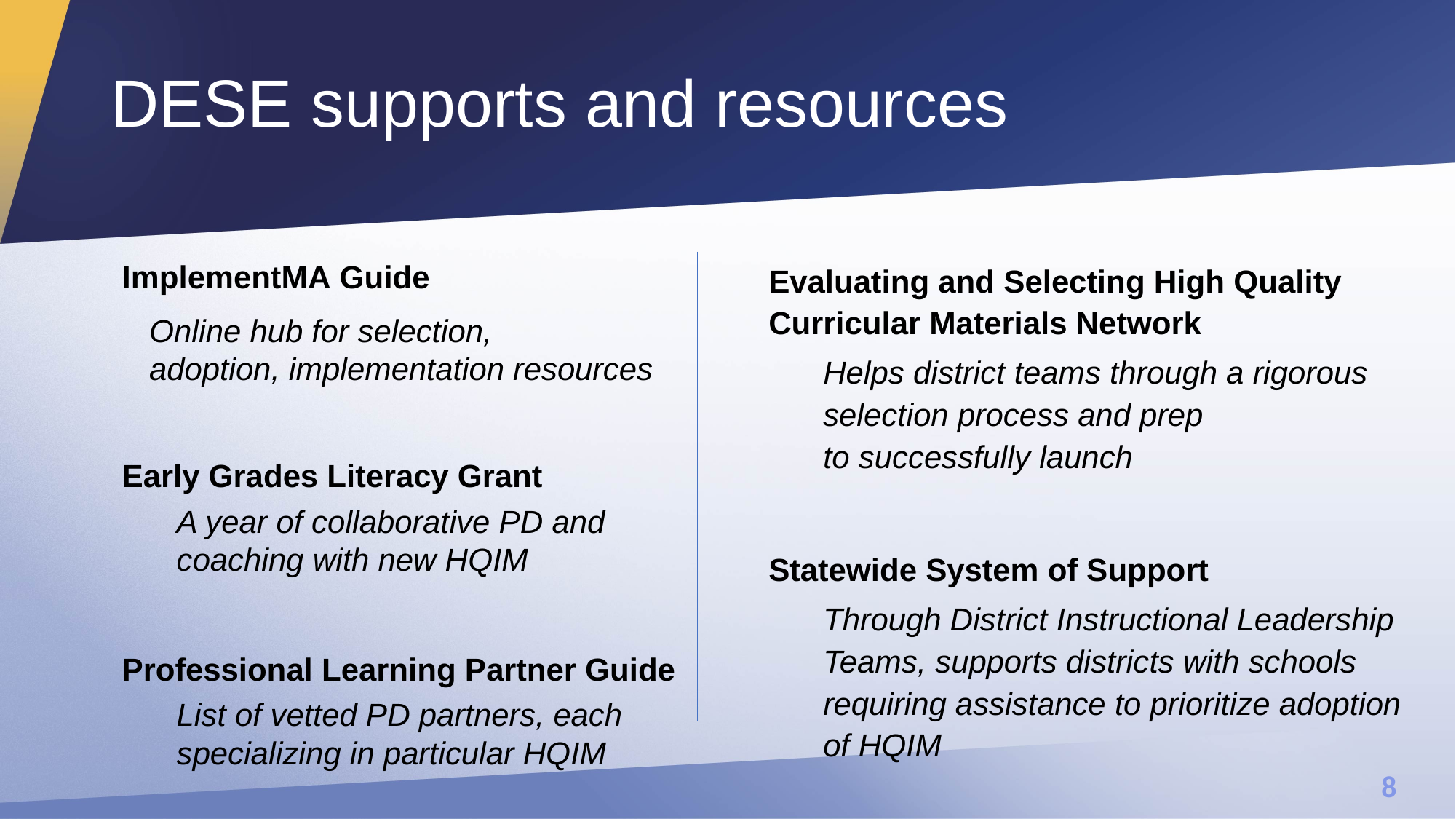

# DESE supports and resources
ImplementMA Guide
Online hub for selection, adoption, implementation resources

Early Grades Literacy Grant
A year of collaborative PD and
coaching with new HQIM

Professional Learning Partner Guide
List of vetted PD partners, each specializing in particular HQIM

Evaluating and Selecting High Quality Curricular Materials Network
Helps district teams through a rigorous selection process and prep to successfully launch

Statewide System of Support
Through District Instructional Leadership Teams, supports districts with schools requiring assistance to prioritize adoption of HQIM